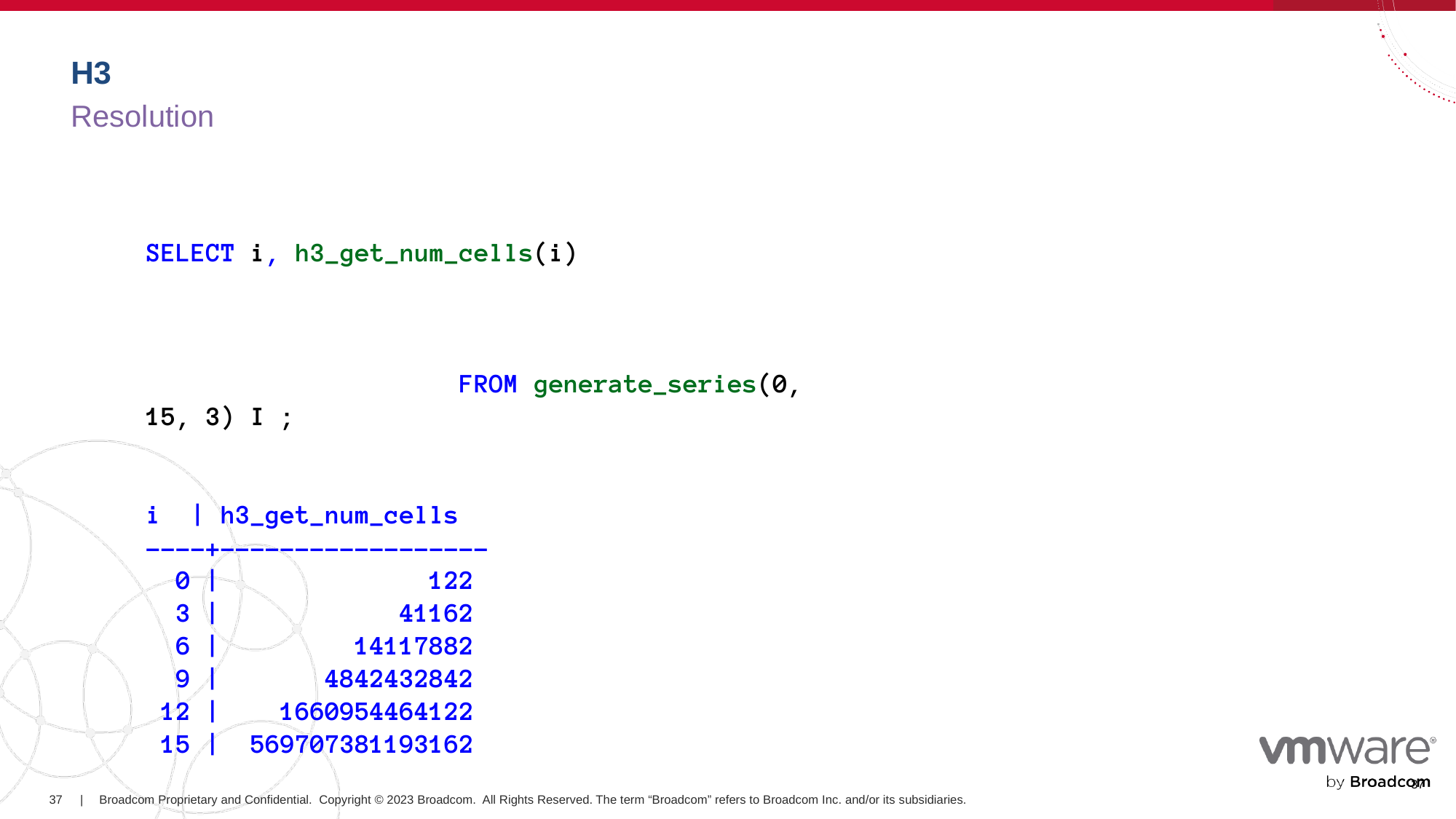

# H3
Resolution
SELECT i, h3_get_num_cells(i)                                                                                                                                                                                        FROM generate_series(0, 15, 3) I ;

i  | h3_get_num_cells
----+------------------
  0 |              122
  3 |            41162
  6 |         14117882
  9 |       4842432842
 12 |    1660954464122
 15 |  569707381193162